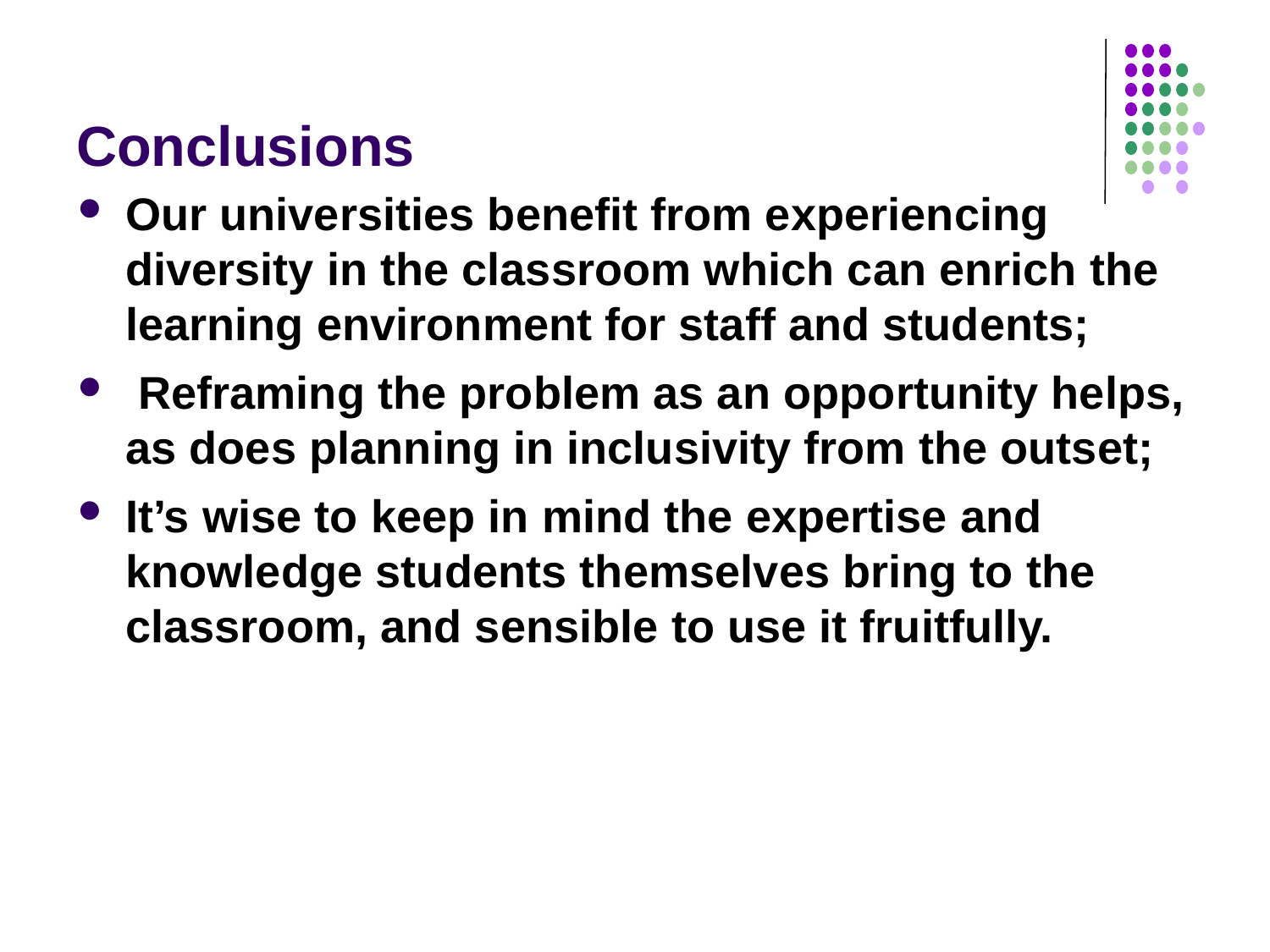

# Conclusions
Our universities benefit from experiencing diversity in the classroom which can enrich the learning environment for staff and students;
 Reframing the problem as an opportunity helps, as does planning in inclusivity from the outset;
It’s wise to keep in mind the expertise and knowledge students themselves bring to the classroom, and sensible to use it fruitfully.